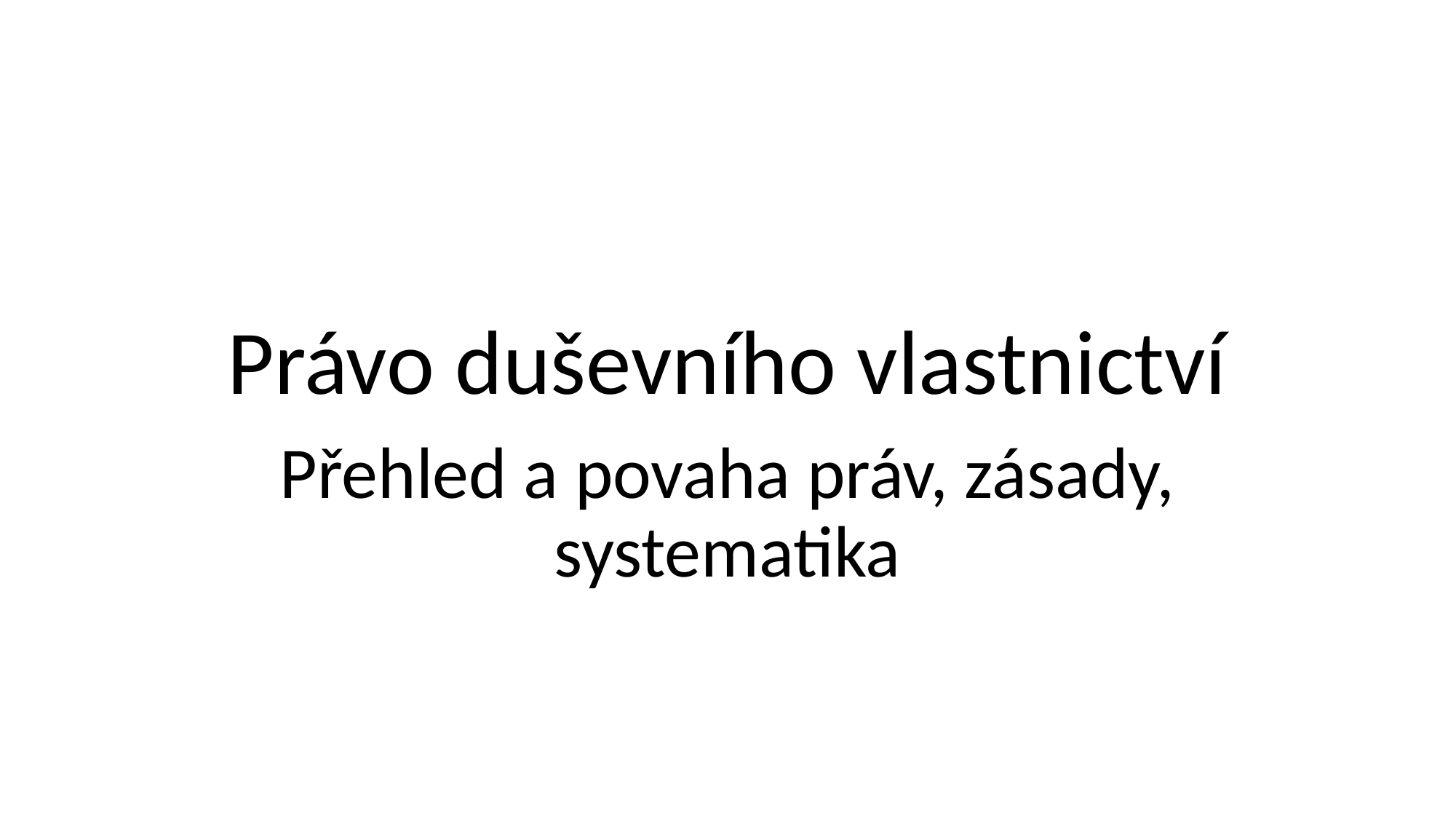

# Právo duševního vlastnictví
Přehled a povaha práv, zásady, systematika